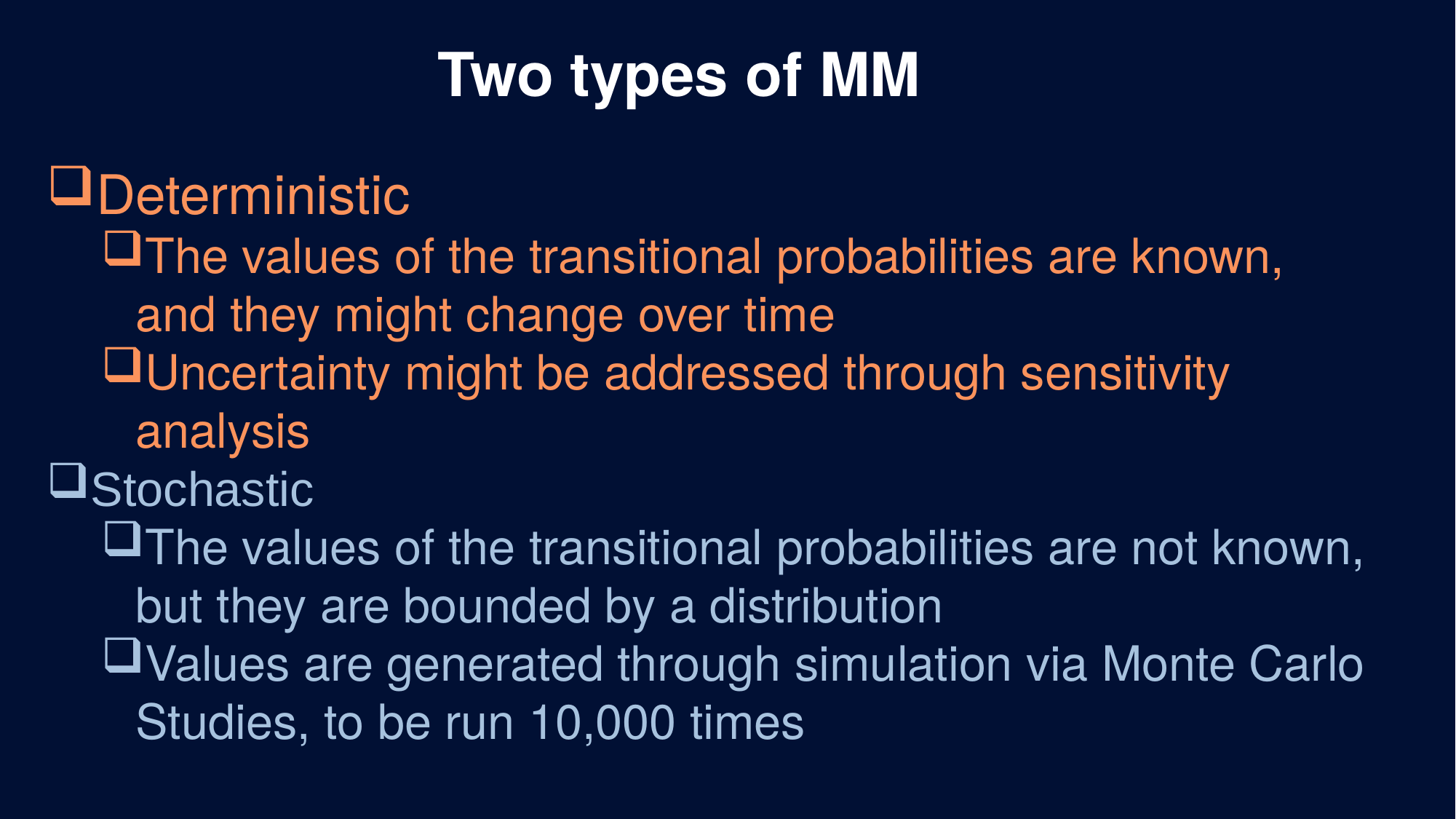

Two types of MM
Deterministic
The values of the transitional probabilities are known, and they might change over time
Uncertainty might be addressed through sensitivity analysis
Stochastic
The values of the transitional probabilities are not known, but they are bounded by a distribution
Values are generated through simulation via Monte Carlo Studies, to be run 10,000 times